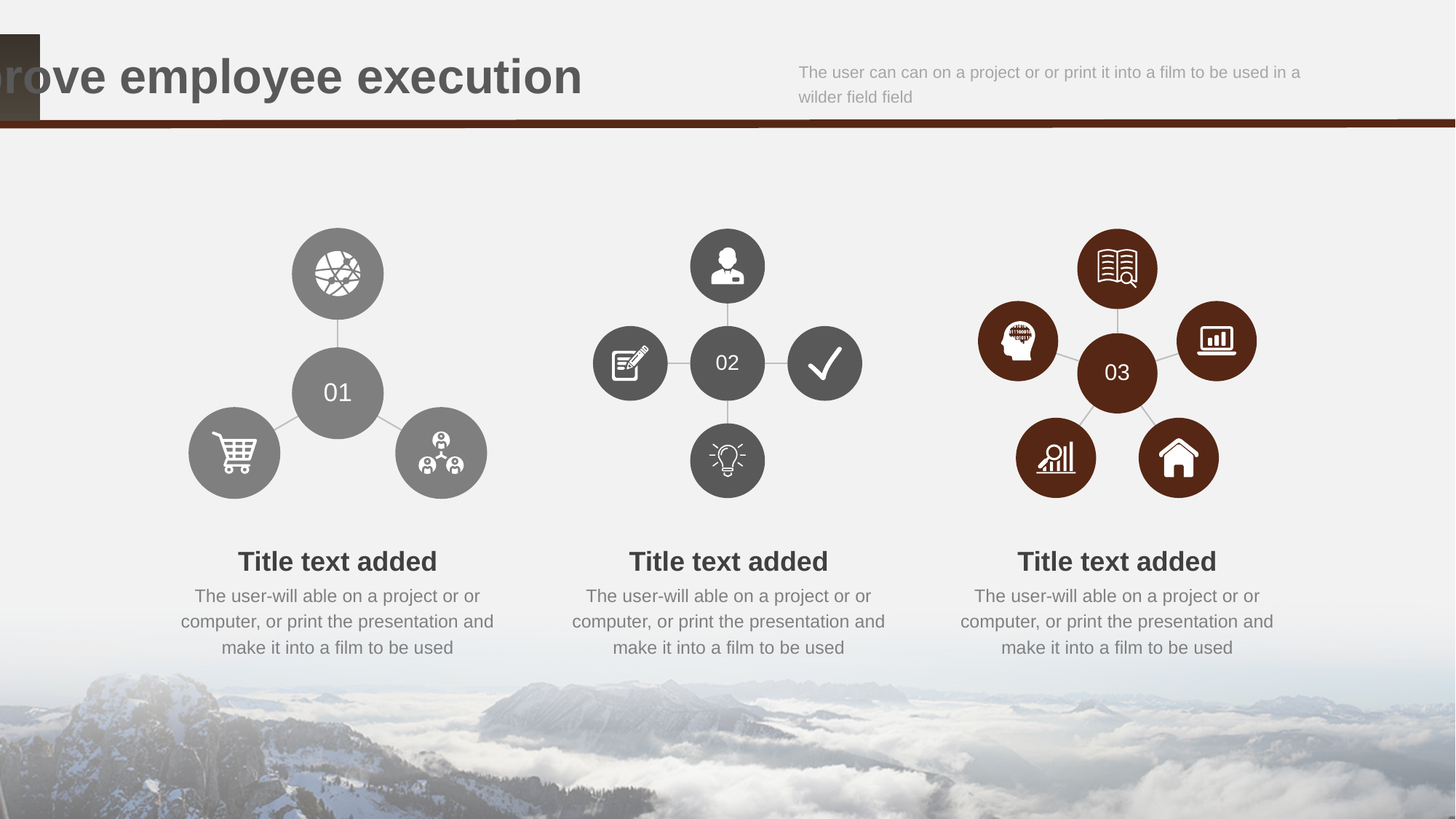

Improve employee execution
The user can can on a project or or print it into a film to be used in a wilder field field

02

03

01

Title text added
The user-will able on a project or or computer, or print the presentation and make it into a film to be used
Title text added
The user-will able on a project or or computer, or print the presentation and make it into a film to be used
Title text added
The user-will able on a project or or computer, or print the presentation and make it into a film to be used